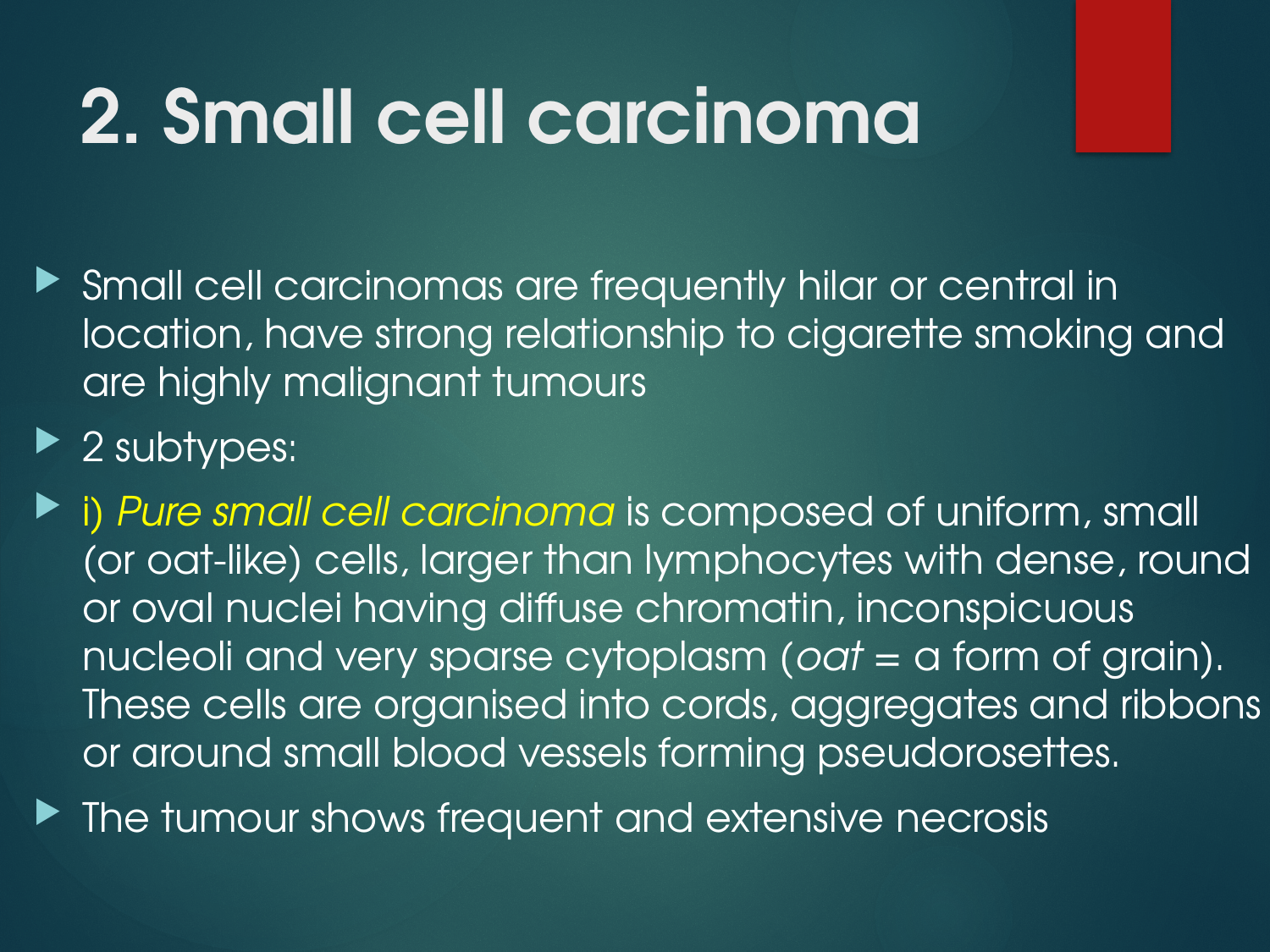

# 2. Small cell carcinoma
Small cell carcinomas are frequently hilar or central in location, have strong relationship to cigarette smoking and are highly malignant tumours
2 subtypes:
i) Pure small cell carcinoma is composed of uniform, small
(or oat-like) cells, larger than lymphocytes with dense, round or oval nuclei having diﬀuse chromatin, inconspicuous nucleoli and very sparse cytoplasm (oat = a form of grain).
These cells are organised into cords, aggregates and ribbons or around small blood vessels forming pseudorosettes.
The tumour shows frequent and extensive necrosis